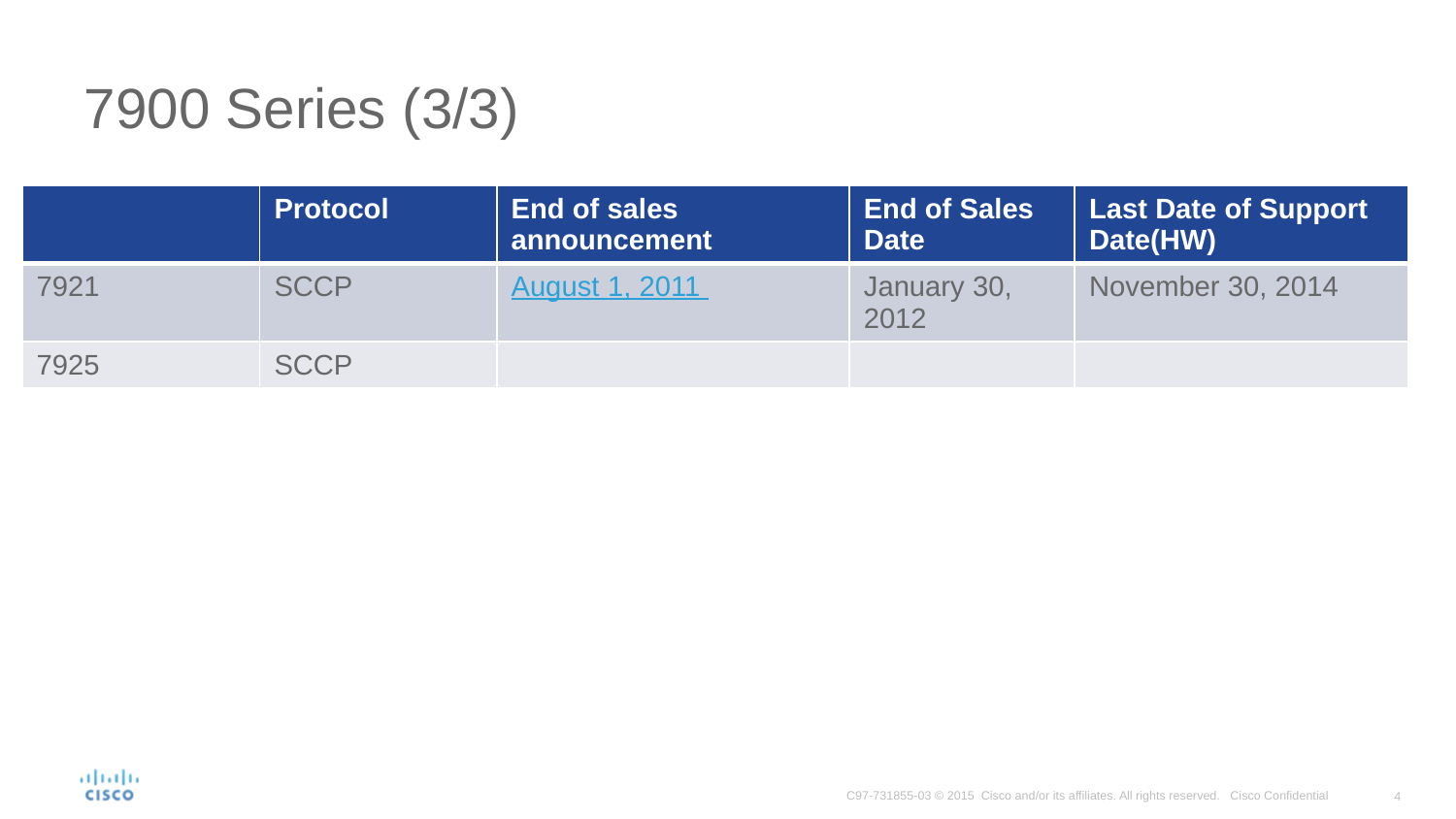

# 7900 Series (3/3)
|  | Protocol | End of sales announcement | End of Sales Date | Last Date of Support Date(HW) |
| --- | --- | --- | --- | --- |
| 7921 | SCCP | August 1, 2011 | January 30, 2012 | November 30, 2014 |
| 7925 | SCCP |  |  |  |